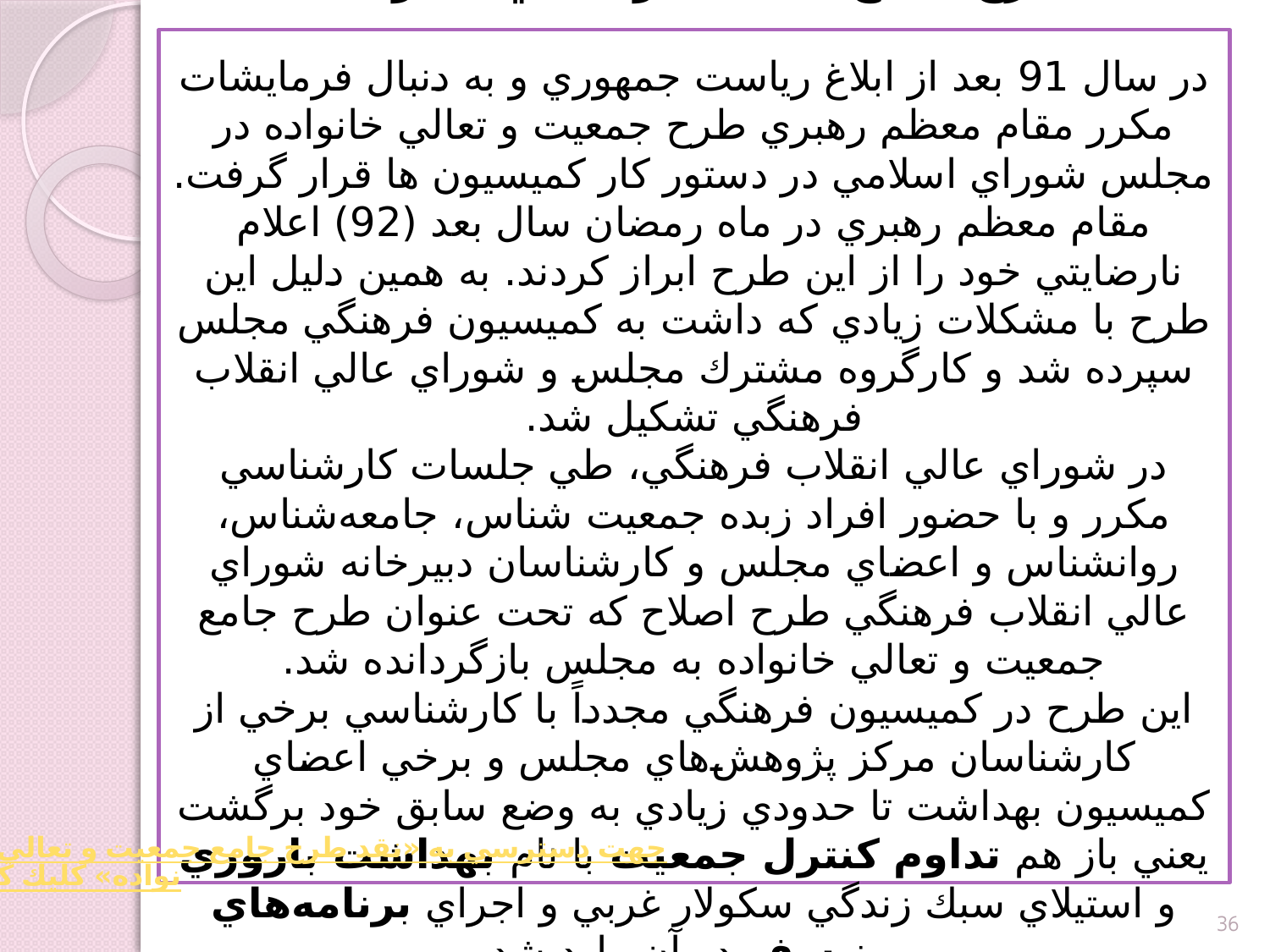

# طرح جامع جمعيت و تعالي خانواده در سال 91 بعد از ابلاغ رياست جمهوري و به دنبال فرمايشات مكرر مقام معظم رهبري طرح جمعيت و تعالي خانواده در مجلس شوراي اسلامي در دستور كار كميسيون ها قرار گرفت. مقام معظم رهبري در ماه رمضان سال بعد (92) اعلام نارضايتي خود را از اين طرح ابراز كردند. به همين دليل اين طرح با مشكلات زيادي كه داشت به كميسيون فرهنگي مجلس سپرده شد و كارگروه مشترك مجلس و شوراي عالي انقلاب فرهنگي تشكيل شد. در شوراي عالي انقلاب فرهنگي، طي جلسات كارشناسي مكرر و با حضور افراد زبده جمعيت شناس، جامعه‌شناس، روانشناس و اعضاي مجلس و كارشناسان دبيرخانه شوراي عالي انقلاب فرهنگي طرح اصلاح كه تحت عنوان طرح جامع جمعيت و تعالي خانواده به مجلس بازگردانده شد. اين طرح در كميسيون فرهنگي مجدداً با كارشناسي برخي از كارشناسان مركز پژوهش‌هاي مجلس و برخي اعضاي كميسيون بهداشت تا حدودي زيادي به وضع سابق خود برگشت يعني باز هم تداوم كنترل جمعيت با نام بهداشت باروري و استيلاي سبك زندگي سكولار غربي و اجراي برنامه‌هاي يونيسف در آن وارد شد.
جهت دسترسي به «نقد طرح جامع جمعيت و تعالي خانواده» كليك كنيد
36